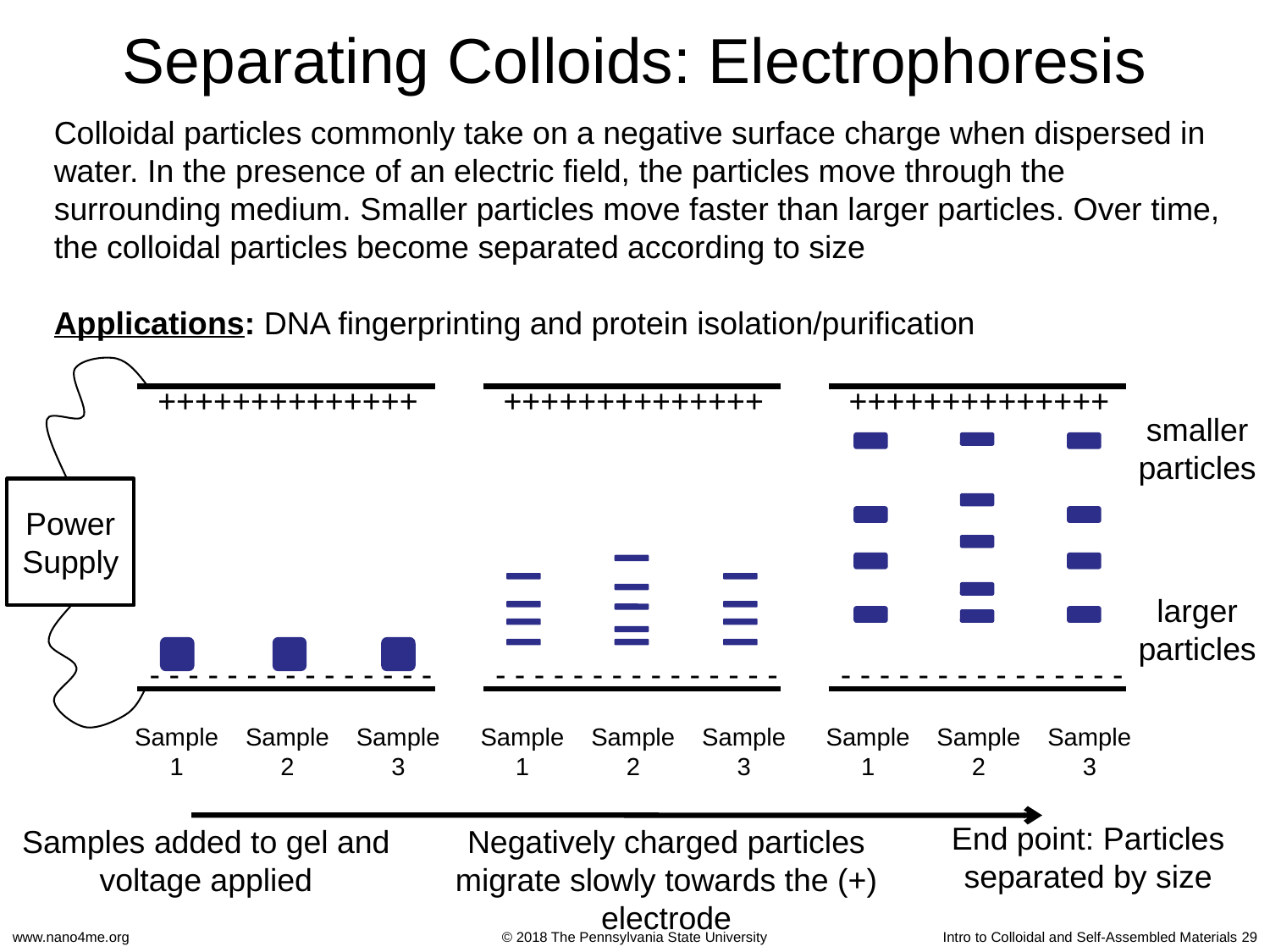

# Separating Colloids: Electrophoresis
Colloidal particles commonly take on a negative surface charge when dispersed in water. In the presence of an electric field, the particles move through the surrounding medium. Smaller particles move faster than larger particles. Over time, the colloidal particles become separated according to size

Applications: DNA fingerprinting and protein isolation/purification

++++++++++++++
Power
Supply

- - - - - - - - - - - - - - -
Sample
1
Sample
2
Sample
3
++++++++++++++
- - - - - - - - - - - - - - -
Sample
1
Sample
2
Sample
3

++++++++++++++
- - - - - - - - - - - - - - -
Sample
1
Sample
2
Sample
3

smaller
particles
larger
particles
End point: Particles separated by size
Samples added to gel and
voltage applied
Negatively charged particles migrate slowly towards the (+) electrode